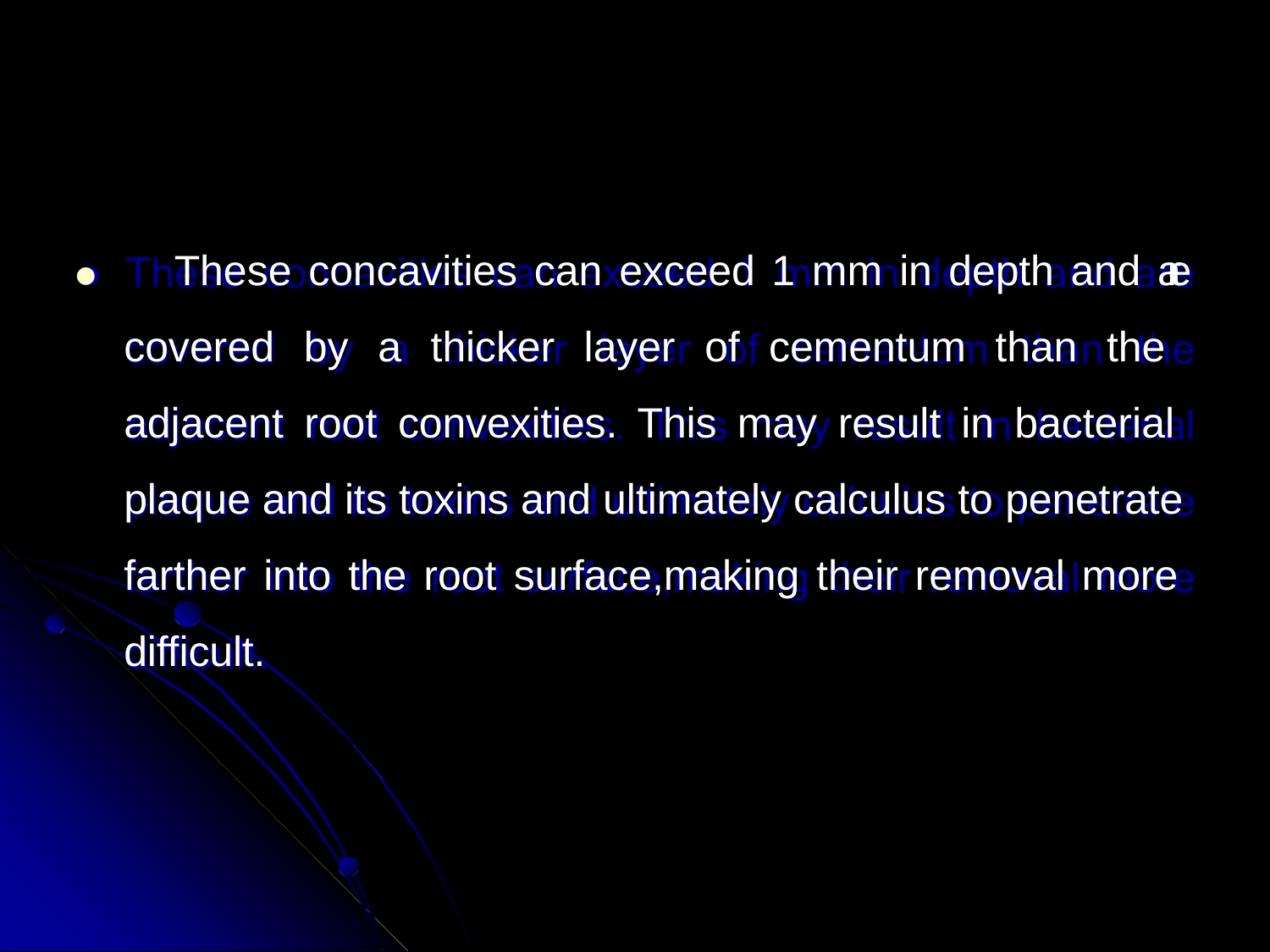

⚫ These concavities can exceed 1 mm in depth and are  covered by a thicker layer of cementum than the  adjacent root convexities. This may result in bacterial  plaque and its toxins and ultimately calculus to penetrate  farther into the root surface,making their removal more  difficult.